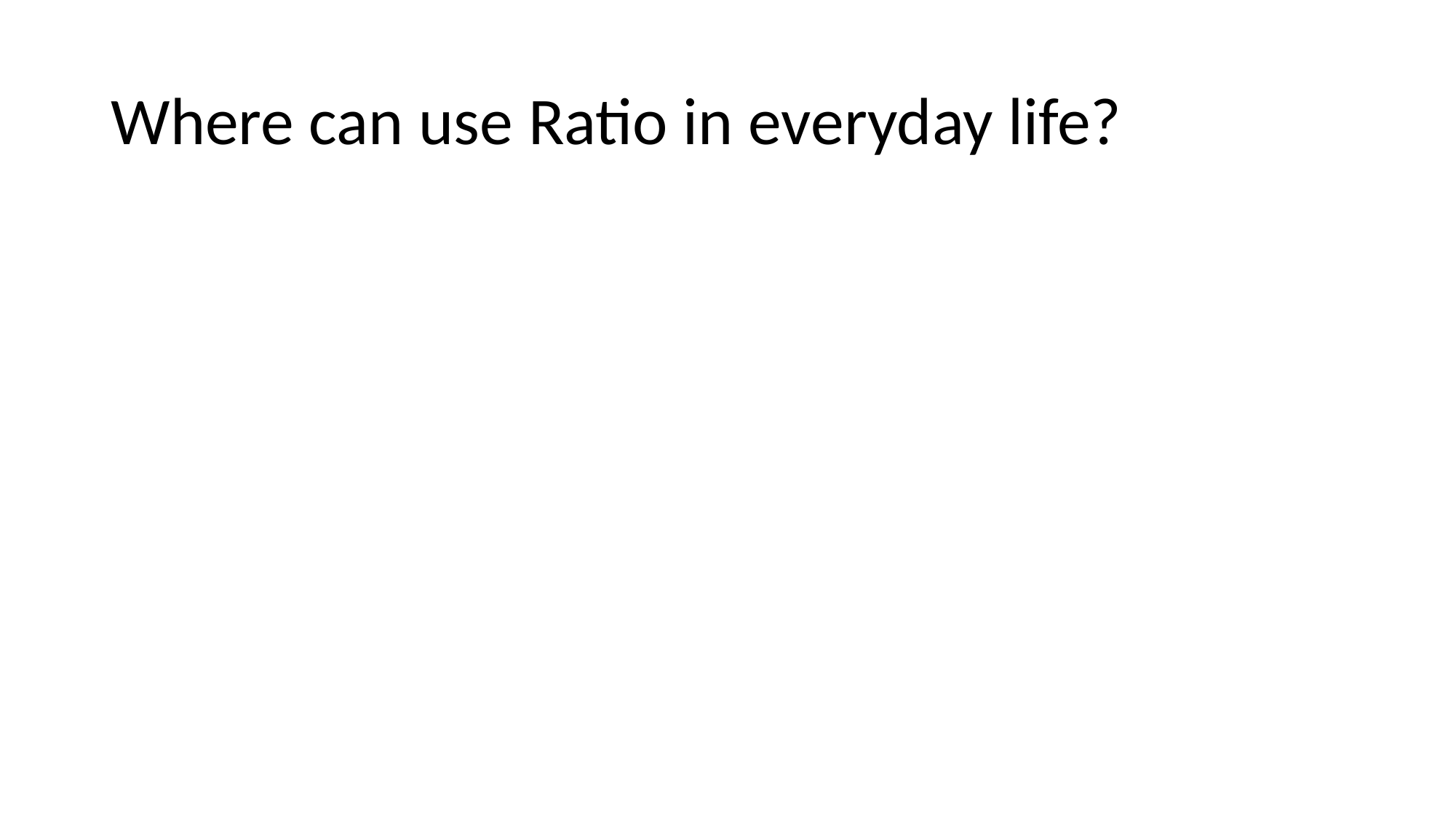

# Where can use Ratio in everyday life?